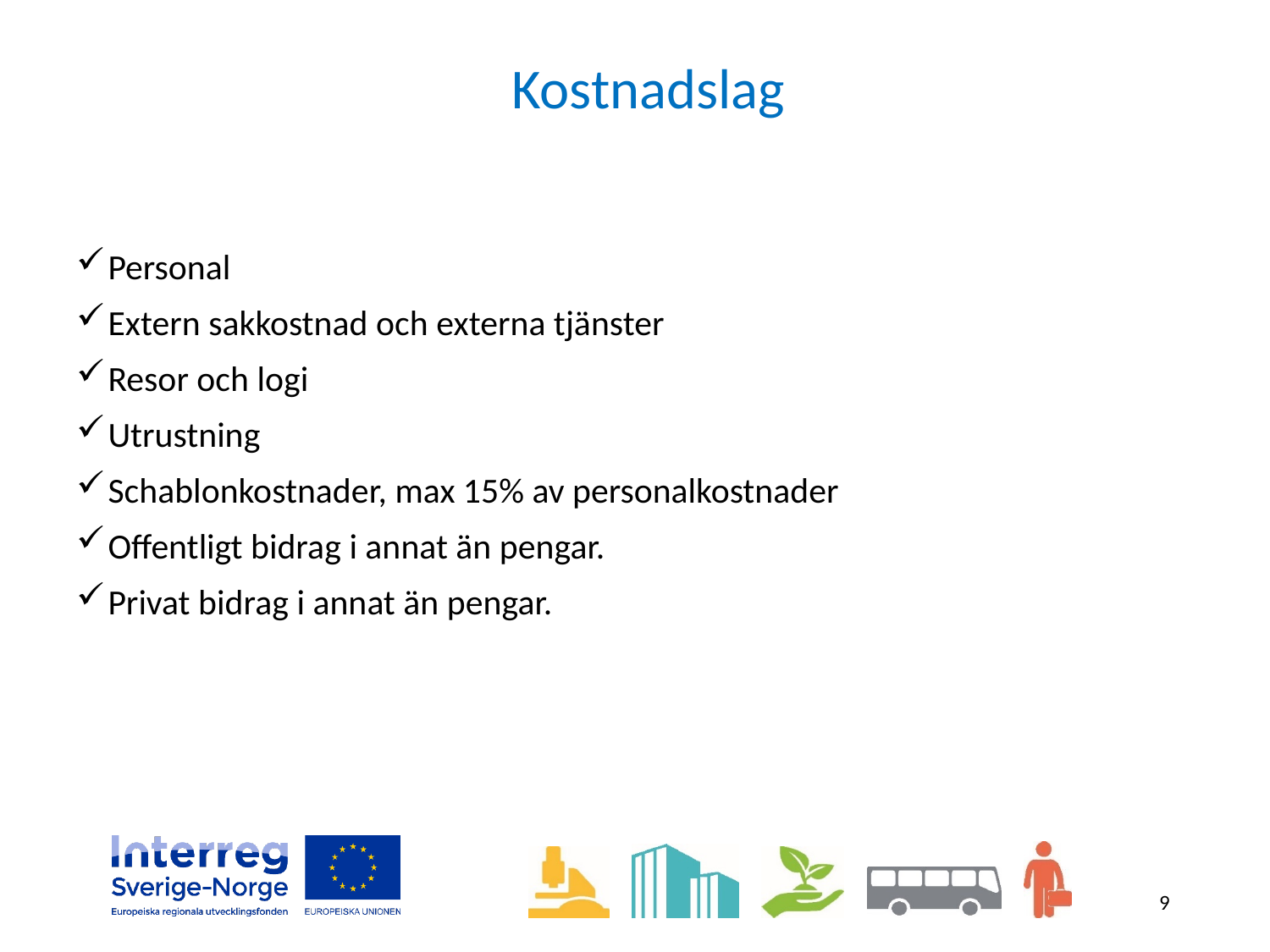

# Kostnadslag

Personal
Extern sakkostnad och externa tjänster
Resor och logi
Utrustning
Schablonkostnader, max 15% av personalkostnader
Offentligt bidrag i annat än pengar.
Privat bidrag i annat än pengar.

9